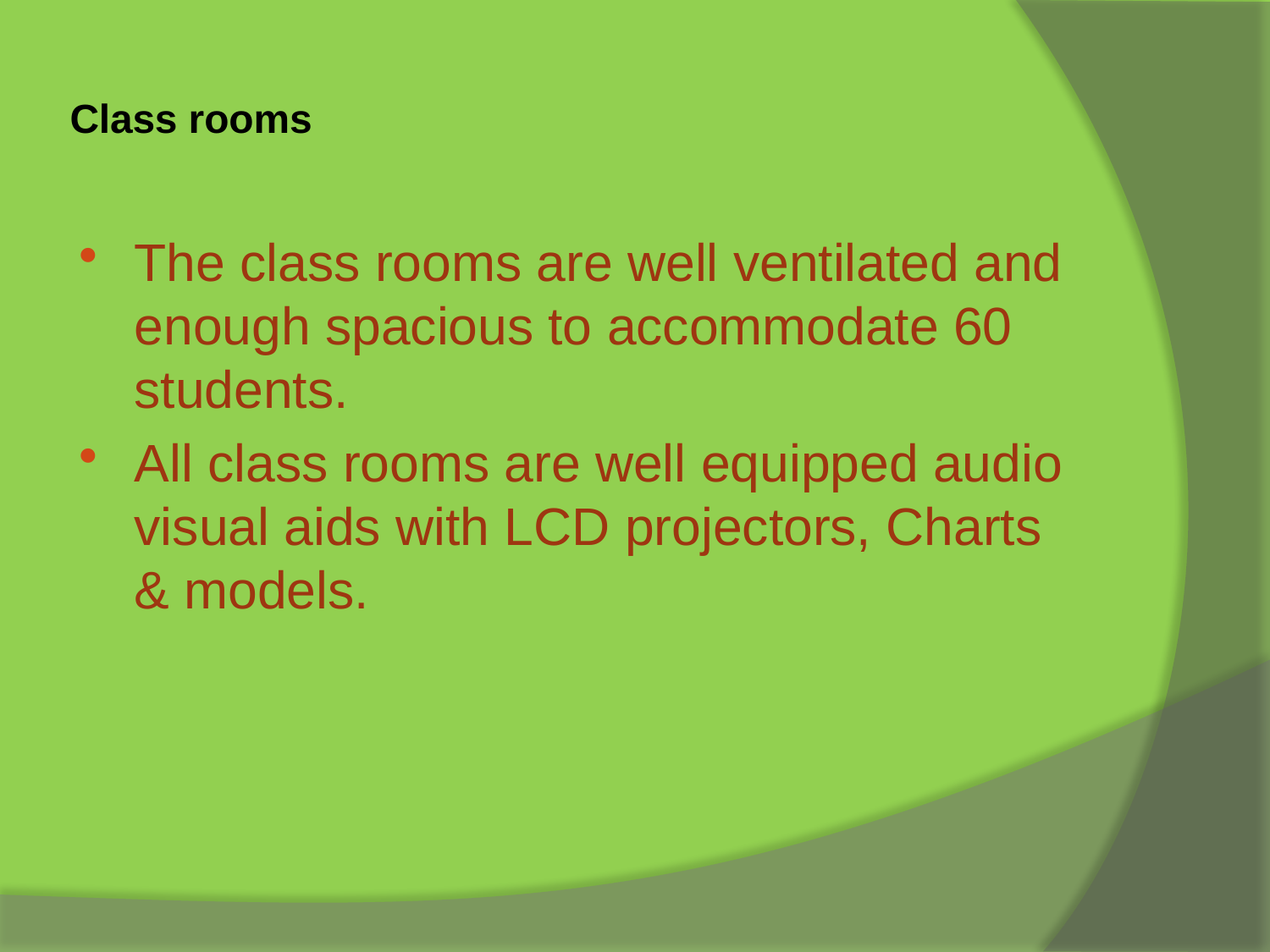

# Class rooms
The class rooms are well ventilated and enough spacious to accommodate 60 students.
All class rooms are well equipped audio visual aids with LCD projectors, Charts & models.